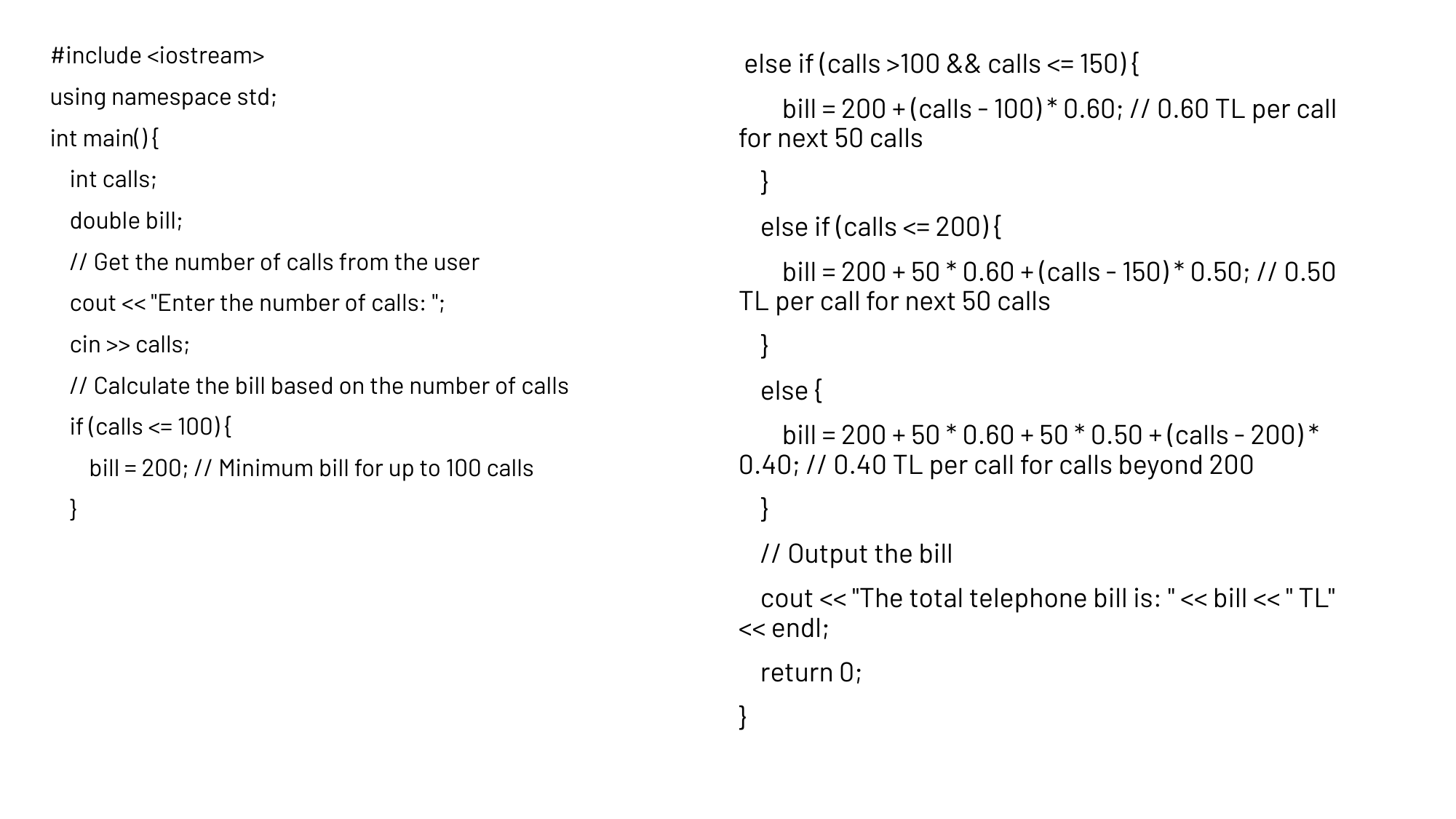

#include <iostream>
using namespace std;
int main() {
    int calls;
    double bill;
    // Get the number of calls from the user
    cout << "Enter the number of calls: ";
    cin >> calls;
    // Calculate the bill based on the number of calls
    if (calls <= 100) {
        bill = 200; // Minimum bill for up to 100 calls
    }

 else if (calls >100 && calls <= 150) {
        bill = 200 + (calls - 100) * 0.60; // 0.60 TL per call for next 50 calls
    }
    else if (calls <= 200) {
        bill = 200 + 50 * 0.60 + (calls - 150) * 0.50; // 0.50 TL per call for next 50 calls
    }
    else {
        bill = 200 + 50 * 0.60 + 50 * 0.50 + (calls - 200) * 0.40; // 0.40 TL per call for calls beyond 200
    }
    // Output the bill
    cout << "The total telephone bill is: " << bill << " TL" << endl;
    return 0;
}